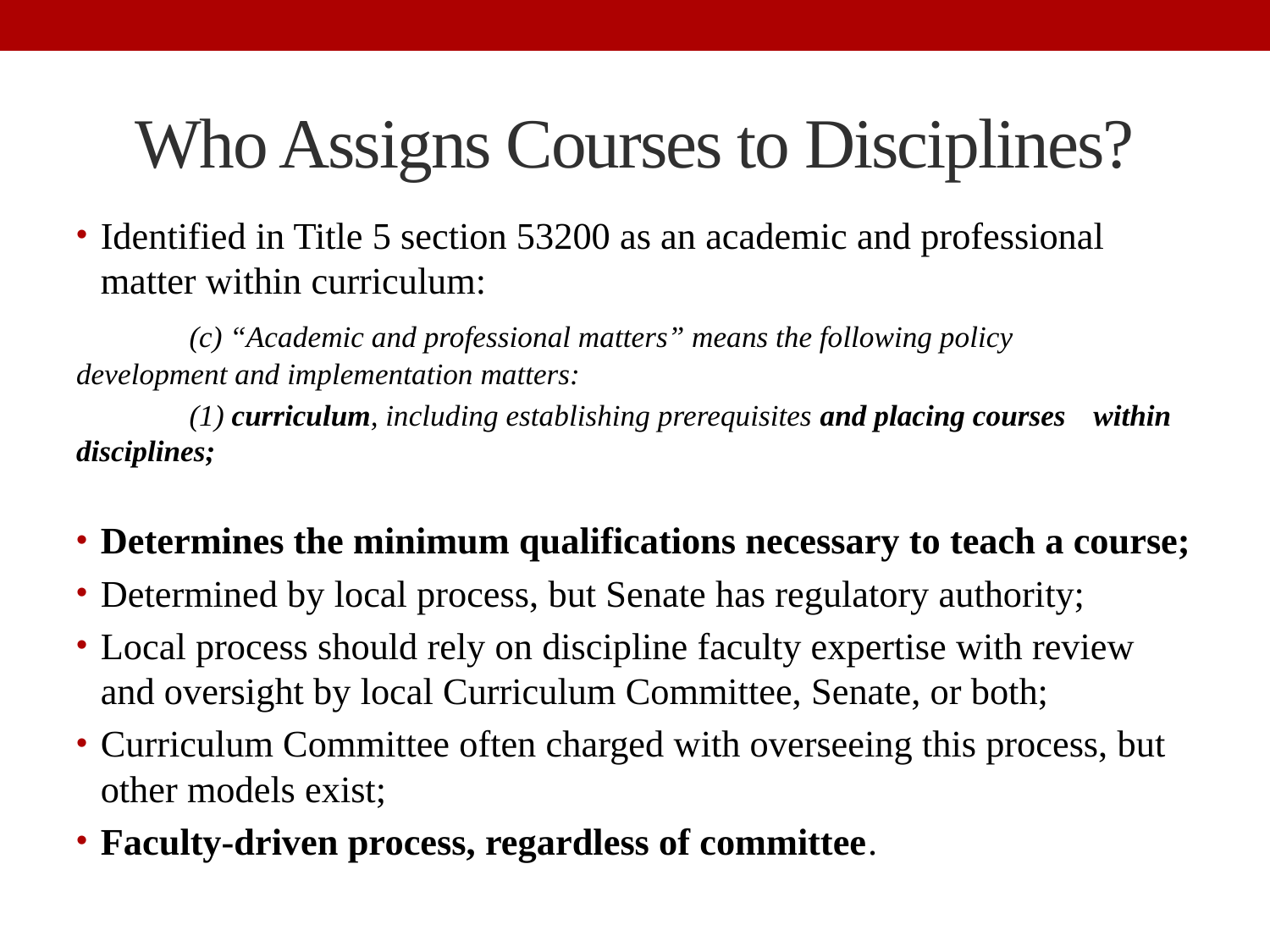

# Who Assigns Courses to Disciplines?
Identified in Title 5 section 53200 as an academic and professional matter within curriculum:
	(c) “Academic and professional matters” means the following policy 	development and implementation matters:
	(1) curriculum, including establishing prerequisites and placing courses 	within disciplines;

Determines the minimum qualifications necessary to teach a course;
Determined by local process, but Senate has regulatory authority;
Local process should rely on discipline faculty expertise with review and oversight by local Curriculum Committee, Senate, or both;
Curriculum Committee often charged with overseeing this process, but other models exist;
Faculty-driven process, regardless of committee.